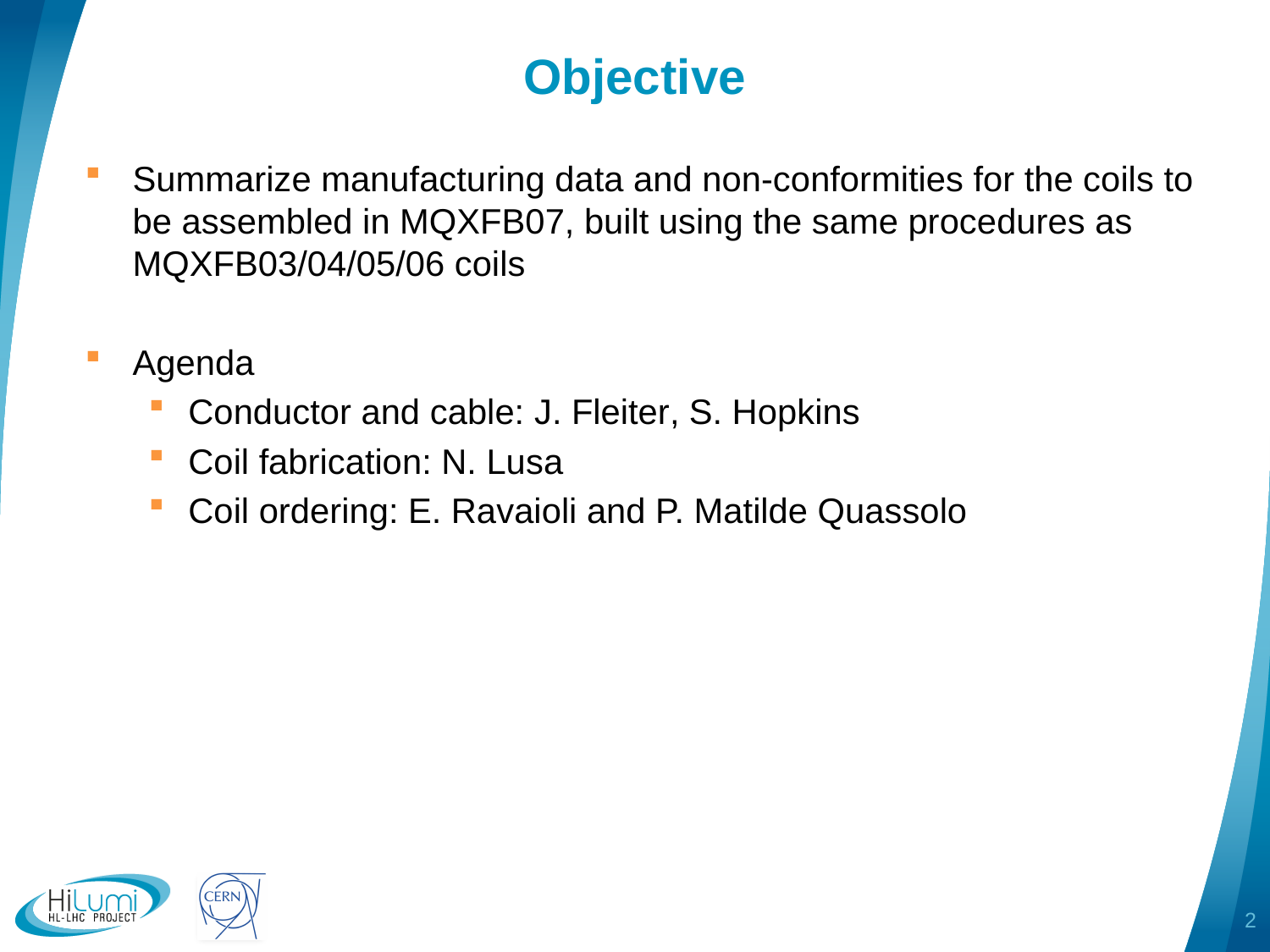

# Objective
Summarize manufacturing data and non-conformities for the coils to be assembled in MQXFB07, built using the same procedures as MQXFB03/04/05/06 coils

Agenda
Conductor and cable: J. Fleiter, S. Hopkins
Coil fabrication: N. Lusa
Coil ordering: E. Ravaioli and P. Matilde Quassolo

2